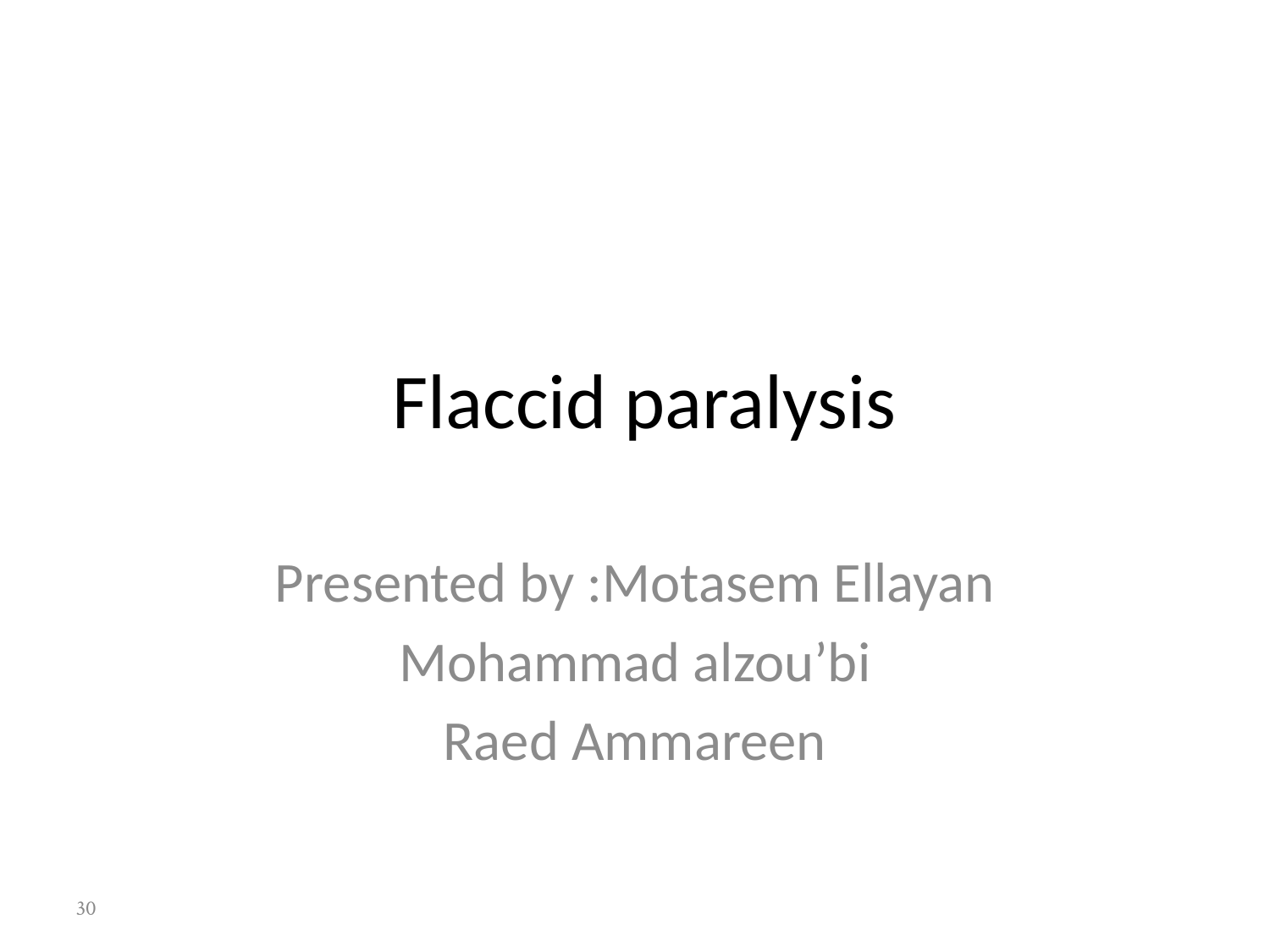

# Flaccid paralysis
Presented by :Motasem Ellayan
Mohammad alzou’bi
Raed Ammareen
30